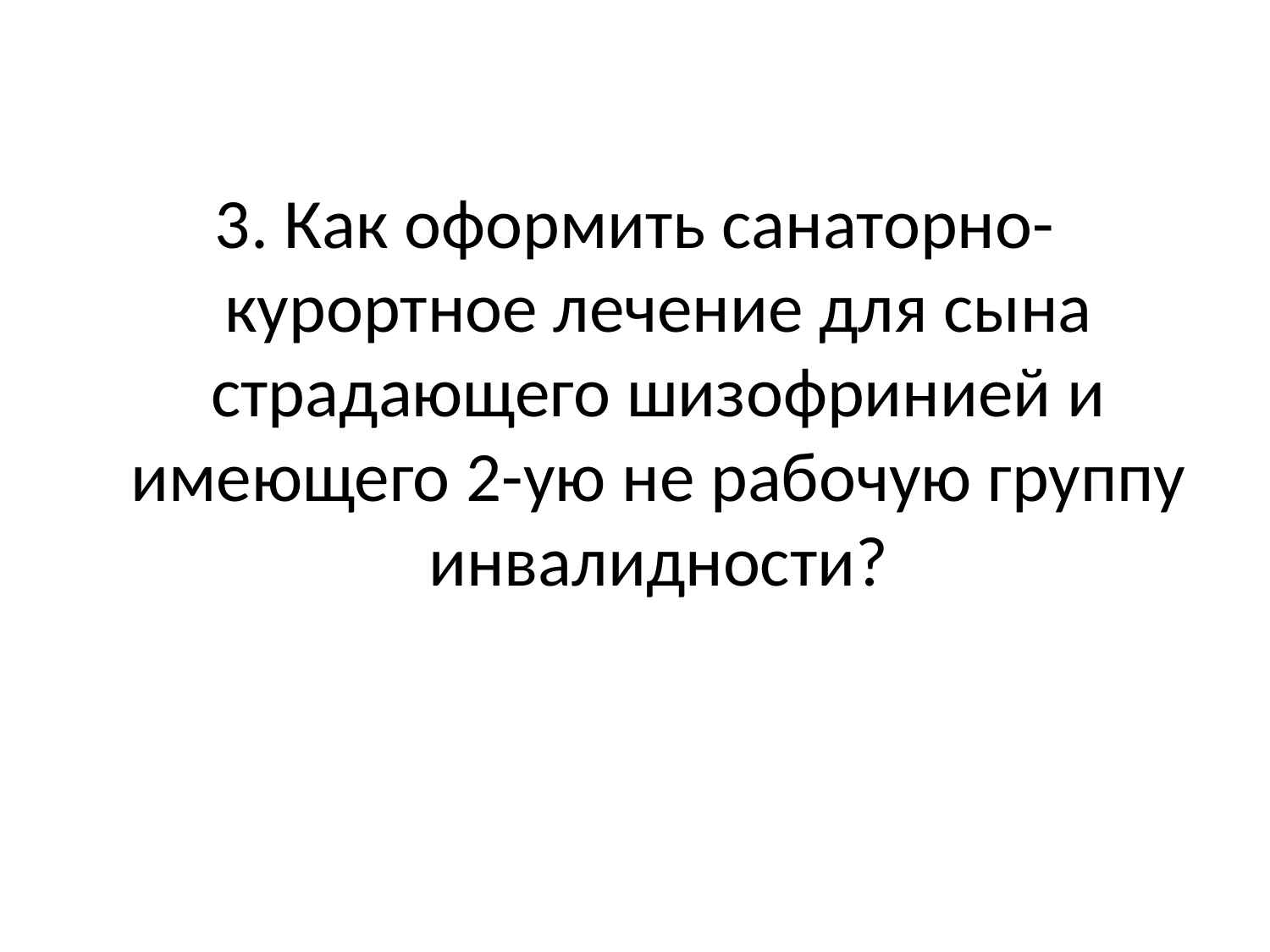

3. Как оформить санаторно-курортное лечение для сына страдающего шизофринией и имеющего 2-ую не рабочую группу инвалидности?